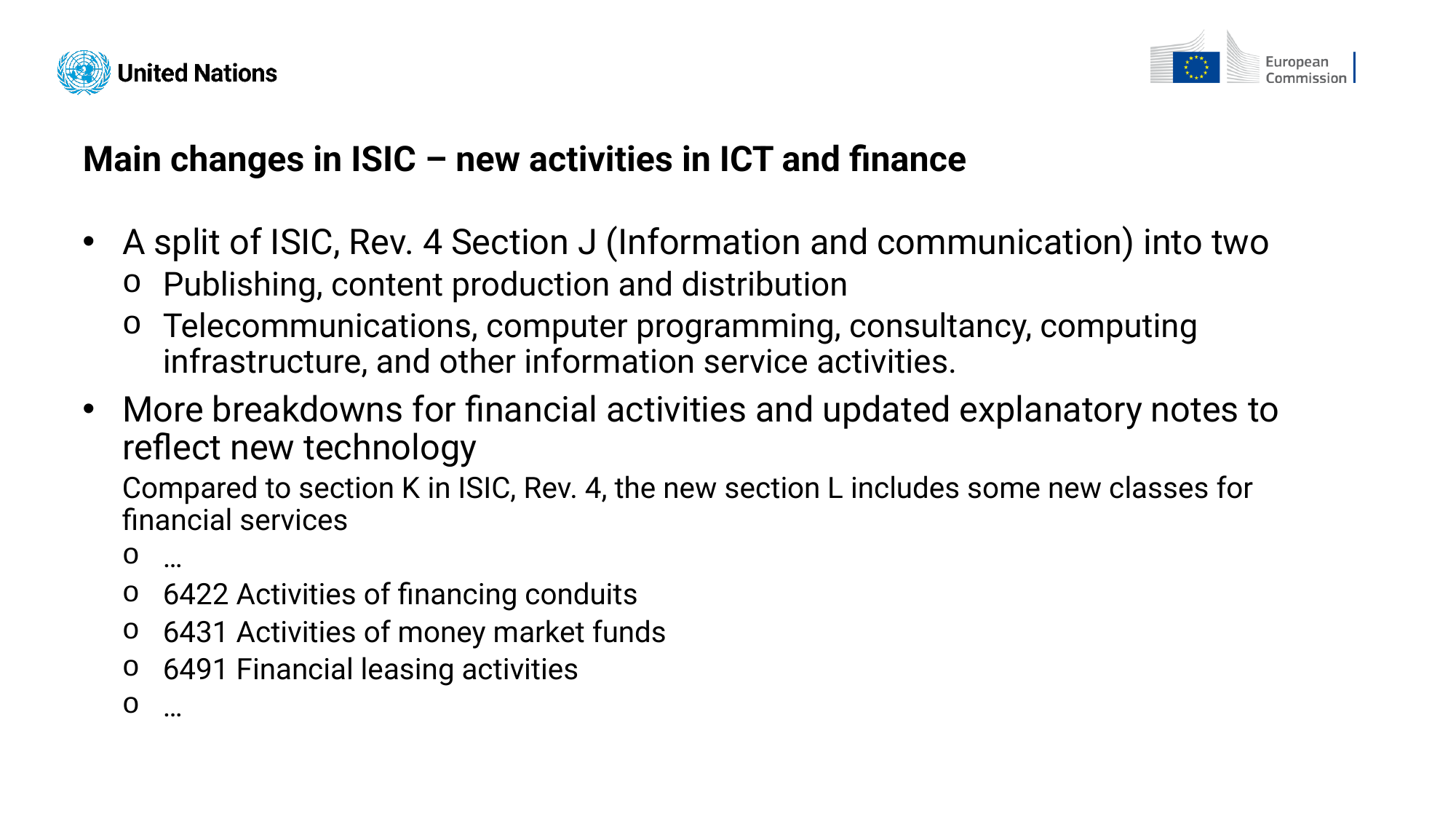

Main changes in ISIC – new activities in ICT and finance
A split of ISIC, Rev. 4 Section J (Information and communication) into two
Publishing, content production and distribution
Telecommunications, computer programming, consultancy, computing infrastructure, and other information service activities.
More breakdowns for financial activities and updated explanatory notes to reflect new technology
Compared to section K in ISIC, Rev. 4, the new section L includes some new classes for financial services
…
6422 Activities of financing conduits
6431 Activities of money market funds
6491 Financial leasing activities
…